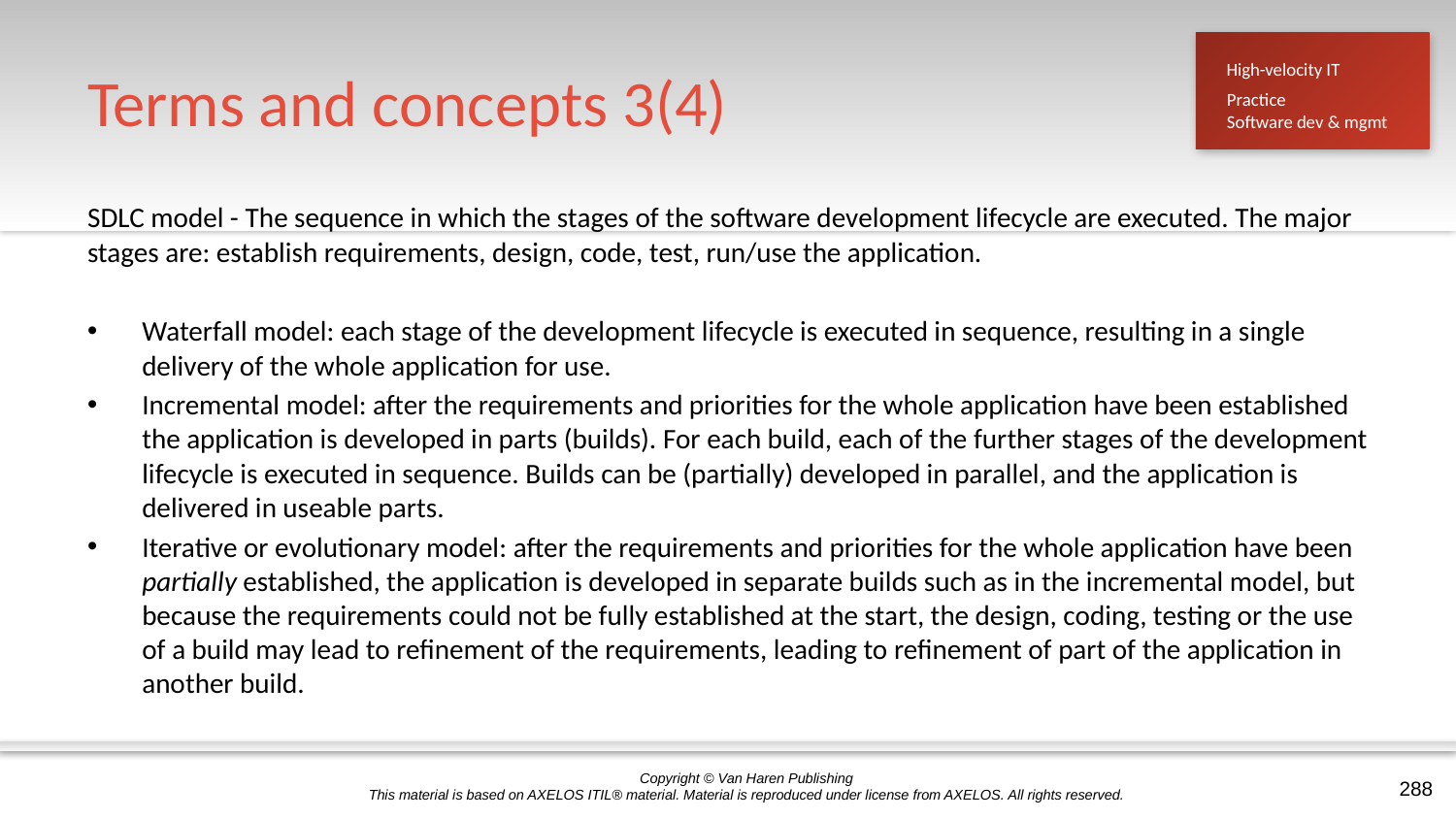

# Terms and concepts 3(4)
High-velocity IT
Practice
Software dev & mgmt
SDLC model - The sequence in which the stages of the software development lifecycle are executed. The major stages are: establish requirements, design, code, test, run/use the application.

Waterfall model: each stage of the development lifecycle is executed in sequence, resulting in a single delivery of the whole application for use.
Incremental model: after the requirements and priorities for the whole application have been established the application is developed in parts (builds). For each build, each of the further stages of the development lifecycle is executed in sequence. Builds can be (partially) developed in parallel, and the application is delivered in useable parts.
Iterative or evolutionary model: after the requirements and priorities for the whole application have been partially established, the application is developed in separate builds such as in the incremental model, but because the requirements could not be fully established at the start, the design, coding, testing or the use of a build may lead to refinement of the requirements, leading to refinement of part of the application in another build.